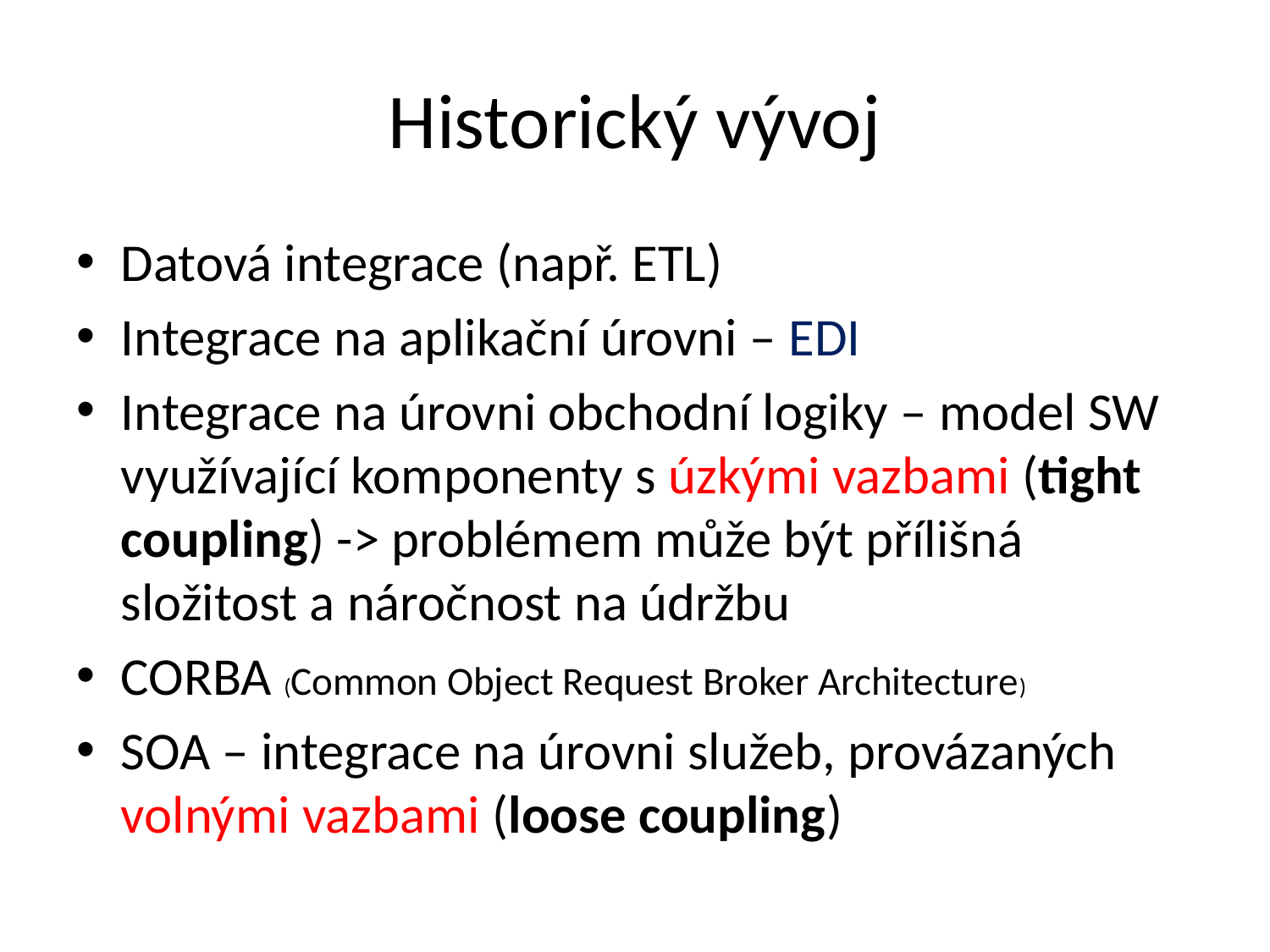

# Historický vývoj
Datová integrace (např. ETL)
Integrace na aplikační úrovni – EDI
Integrace na úrovni obchodní logiky – model SW využívající komponenty s úzkými vazbami (tight coupling) -> problémem může být přílišná složitost a náročnost na údržbu
CORBA (Common Object Request Broker Architecture)
SOA – integrace na úrovni služeb, provázaných volnými vazbami (loose coupling)